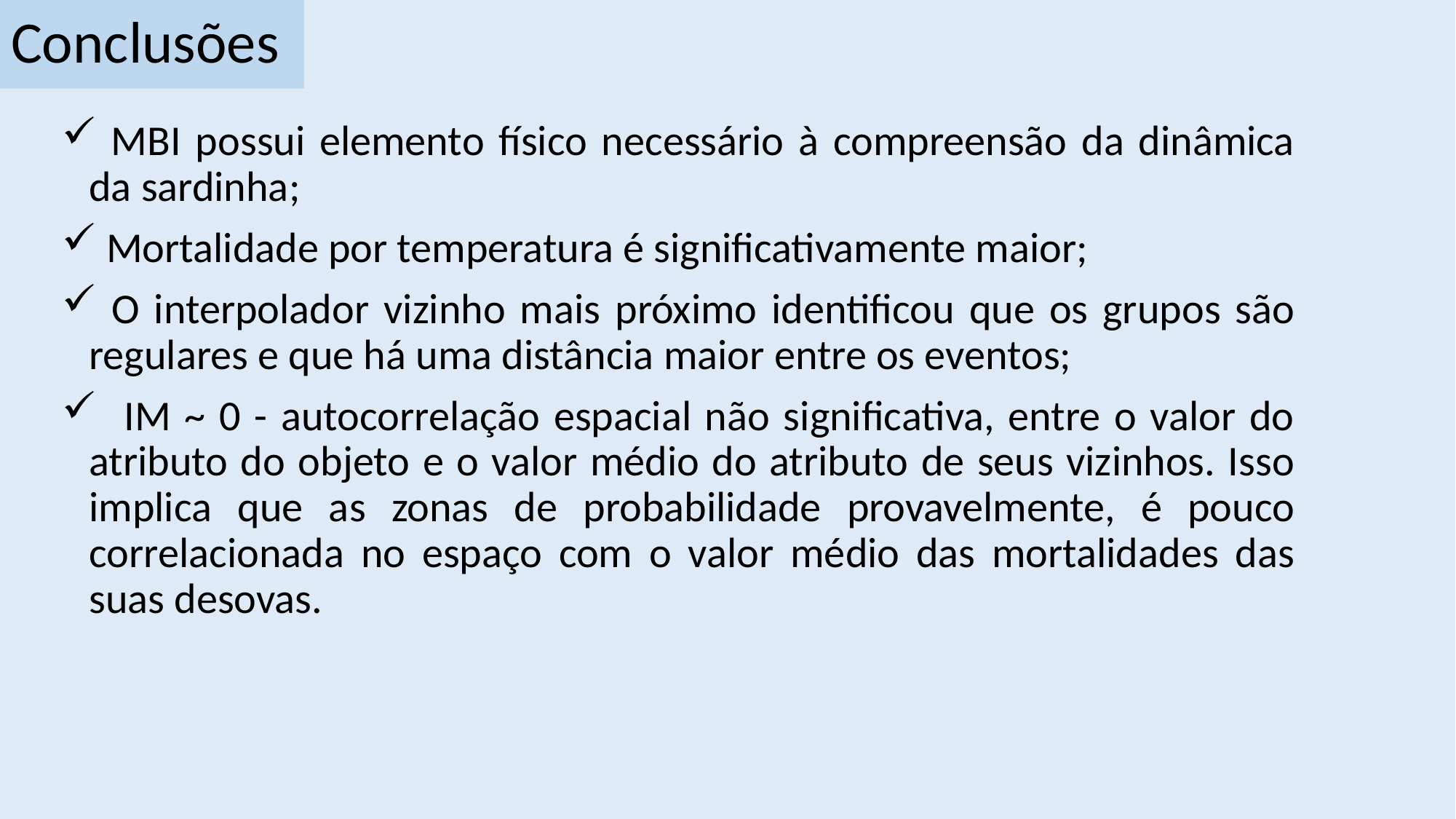

Conclusões
 MBI possui elemento físico necessário à compreensão da dinâmica da sardinha;
 Mortalidade por temperatura é significativamente maior;
 O interpolador vizinho mais próximo identificou que os grupos são regulares e que há uma distância maior entre os eventos;
  IM ~ 0 - autocorrelação espacial não significativa, entre o valor do atributo do objeto e o valor médio do atributo de seus vizinhos. Isso implica que as zonas de probabilidade provavelmente, é pouco correlacionada no espaço com o valor médio das mortalidades das suas desovas.